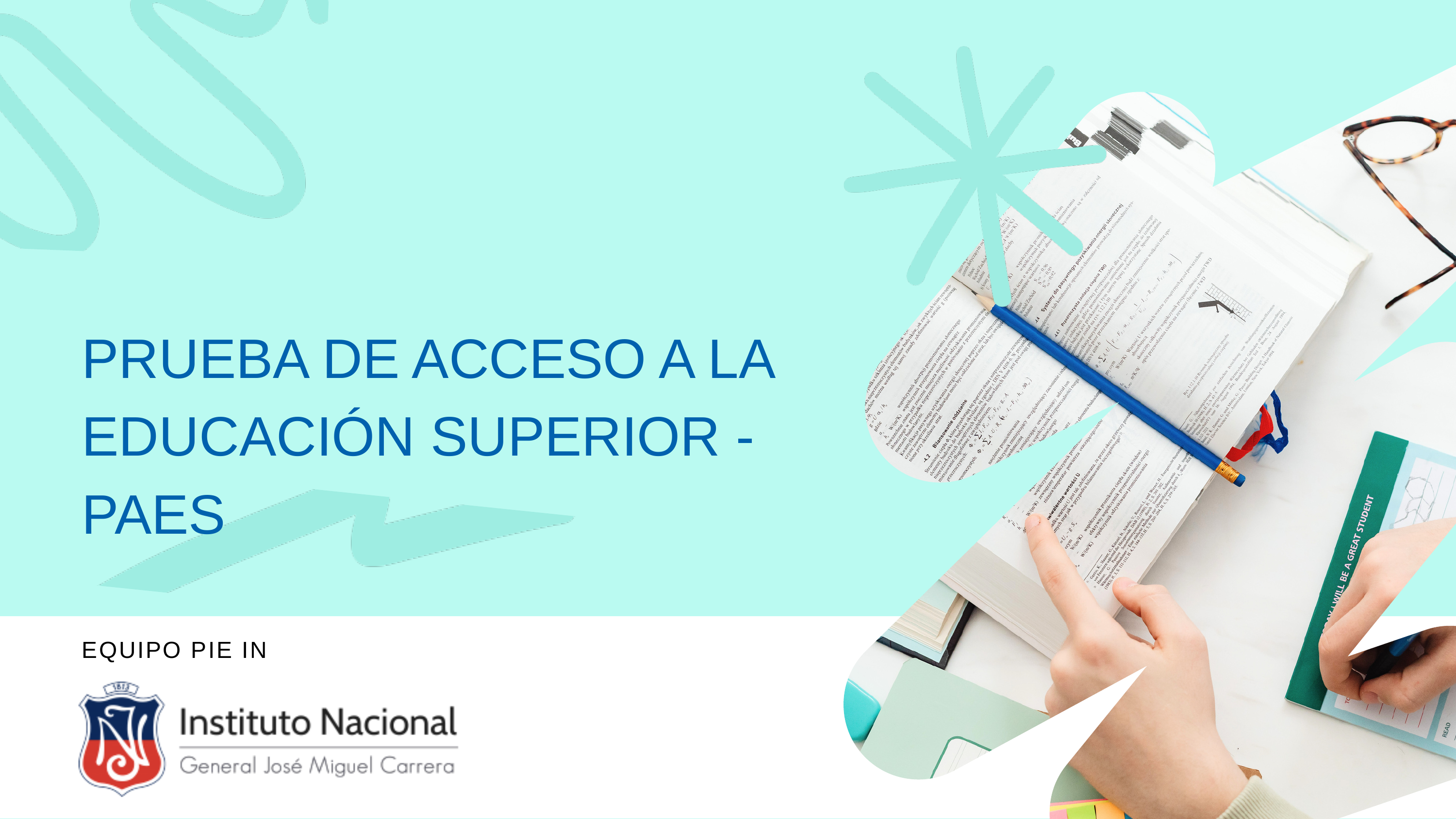

PRUEBA DE ACCESO A LA EDUCACIÓN SUPERIOR - PAES

EQUIPO PIE IN